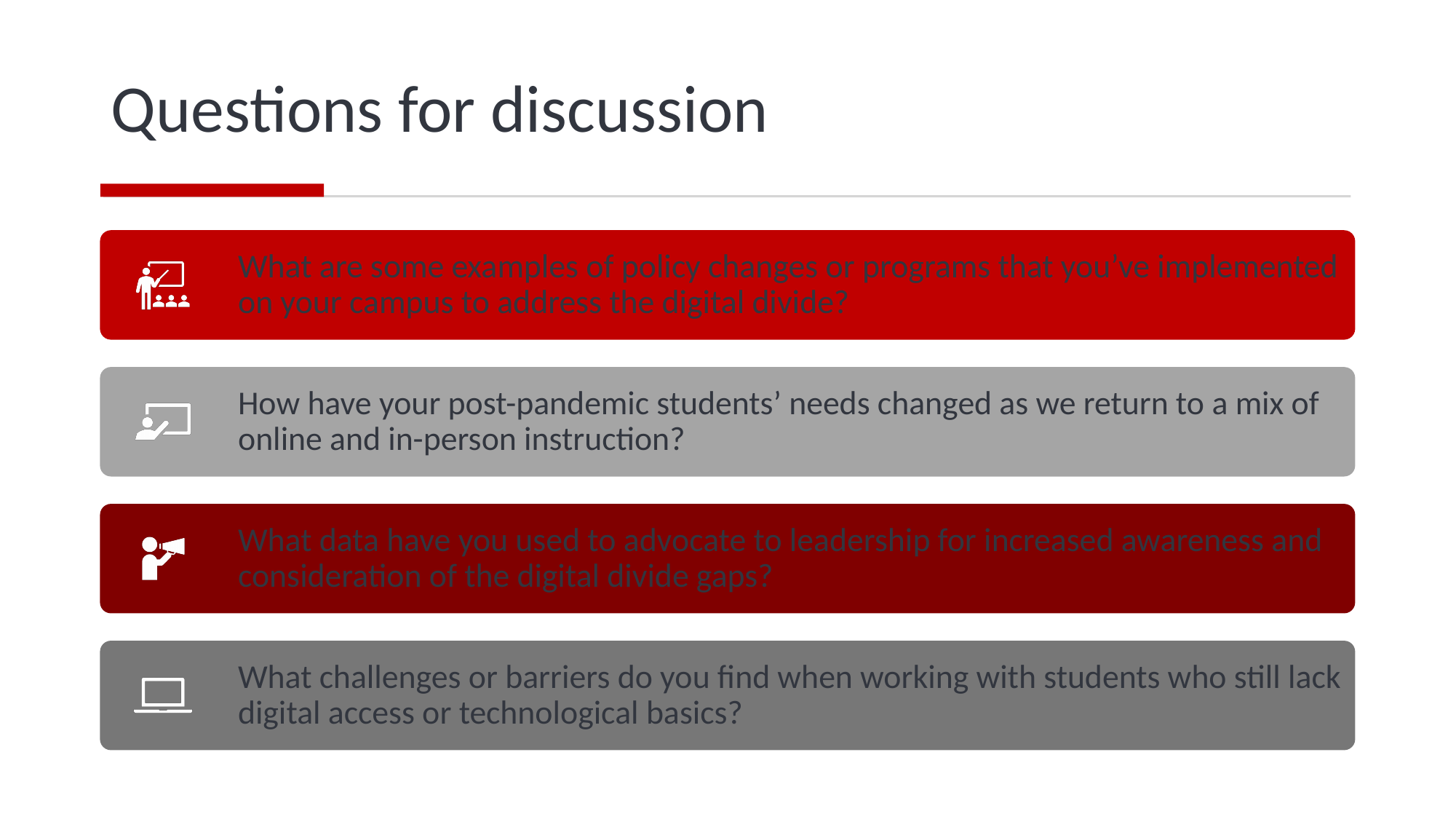

# Questions for discussion

What are some examples of policy changes or programs that you’ve implemented on your campus to address the digital divide?
How have your post-pandemic students’ needs changed as we return to a mix of online and in-person instruction?
What data have you used to advocate to leadership for increased awareness and consideration of the digital divide gaps?
What challenges or barriers do you find when working with students who still lack digital access or technological basics?